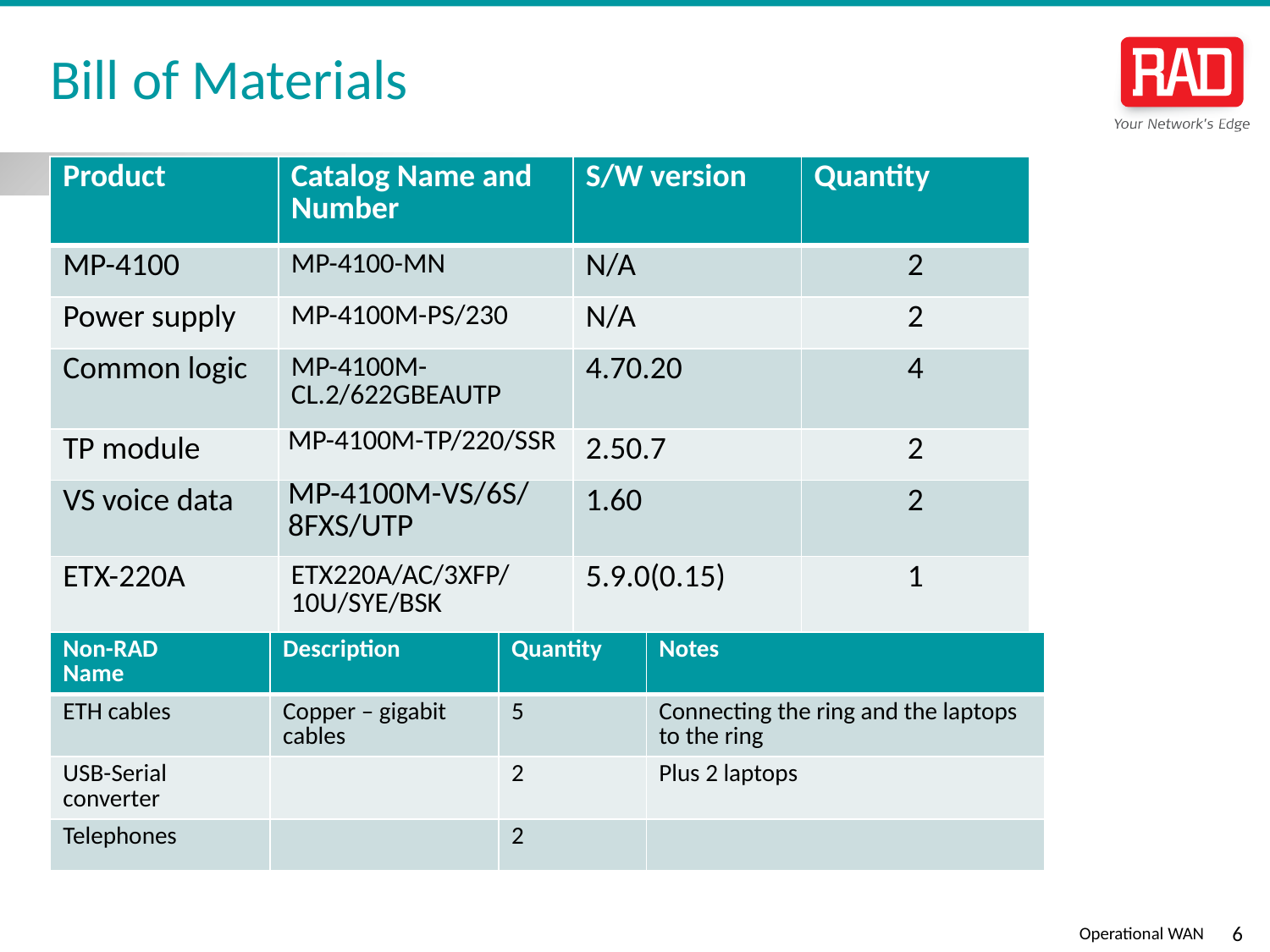

# Bill of Materials
| Product | Catalog Name and Number | S/W version | Quantity |
| --- | --- | --- | --- |
| MP-4100 | MP-4100-MN | N/A | 2 |
| Power supply | MP-4100M-PS/230 | N/A | 2 |
| Common logic | MP-4100M-CL.2/622GBEAUTP | 4.70.20 | 4 |
| TP module | MP-4100M-TP/220/SSR | 2.50.7 | 2 |
| VS voice data | MP-4100M-VS/6S/8FXS/UTP | 1.60 | 2 |
| ETX-220A | ETX220A/AC/3XFP/10U/SYE/BSK | 5.9.0(0.15) | 1 |
| Non-RAD Name | Description | Quantity | Notes |
| --- | --- | --- | --- |
| ETH cables | Copper – gigabit cables | 5 | Connecting the ring and the laptops to the ring |
| USB-Serial converter |  | 2 | Plus 2 laptops |
| Telephones |  | 2 |  |